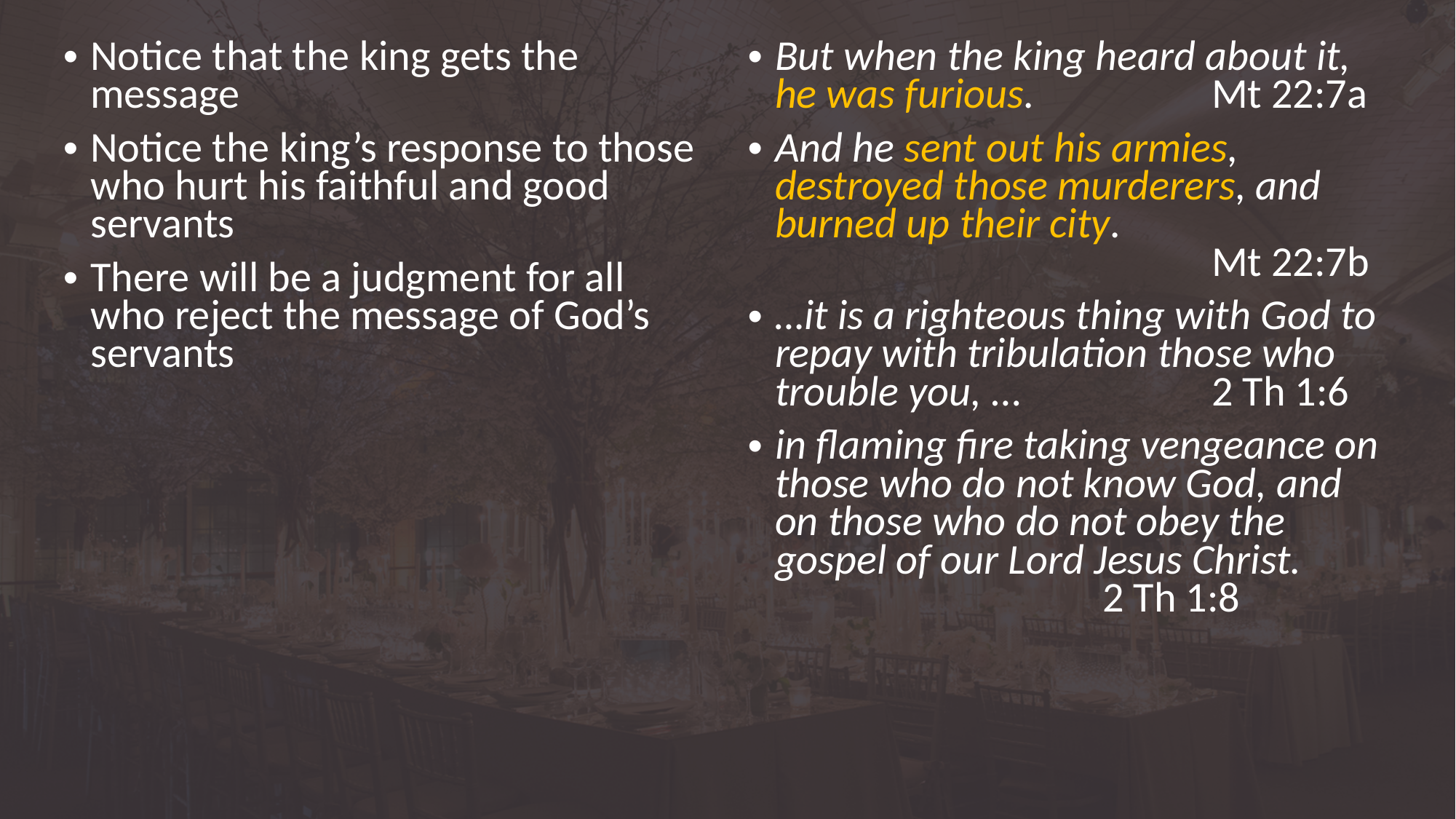

Notice that the king gets the message
Notice the king’s response to those who hurt his faithful and good servants
There will be a judgment for all who reject the message of God’s servants
But when the king heard about it, he was furious. 		Mt 22:7a
And he sent out his armies, destroyed those murderers, and burned up their city. 						Mt 22:7b
…it is a righteous thing with God to repay with tribulation those who trouble you, … 		2 Th 1:6
in flaming fire taking vengeance on those who do not know God, and on those who do not obey the gospel of our Lord Jesus Christ. 				2 Th 1:8